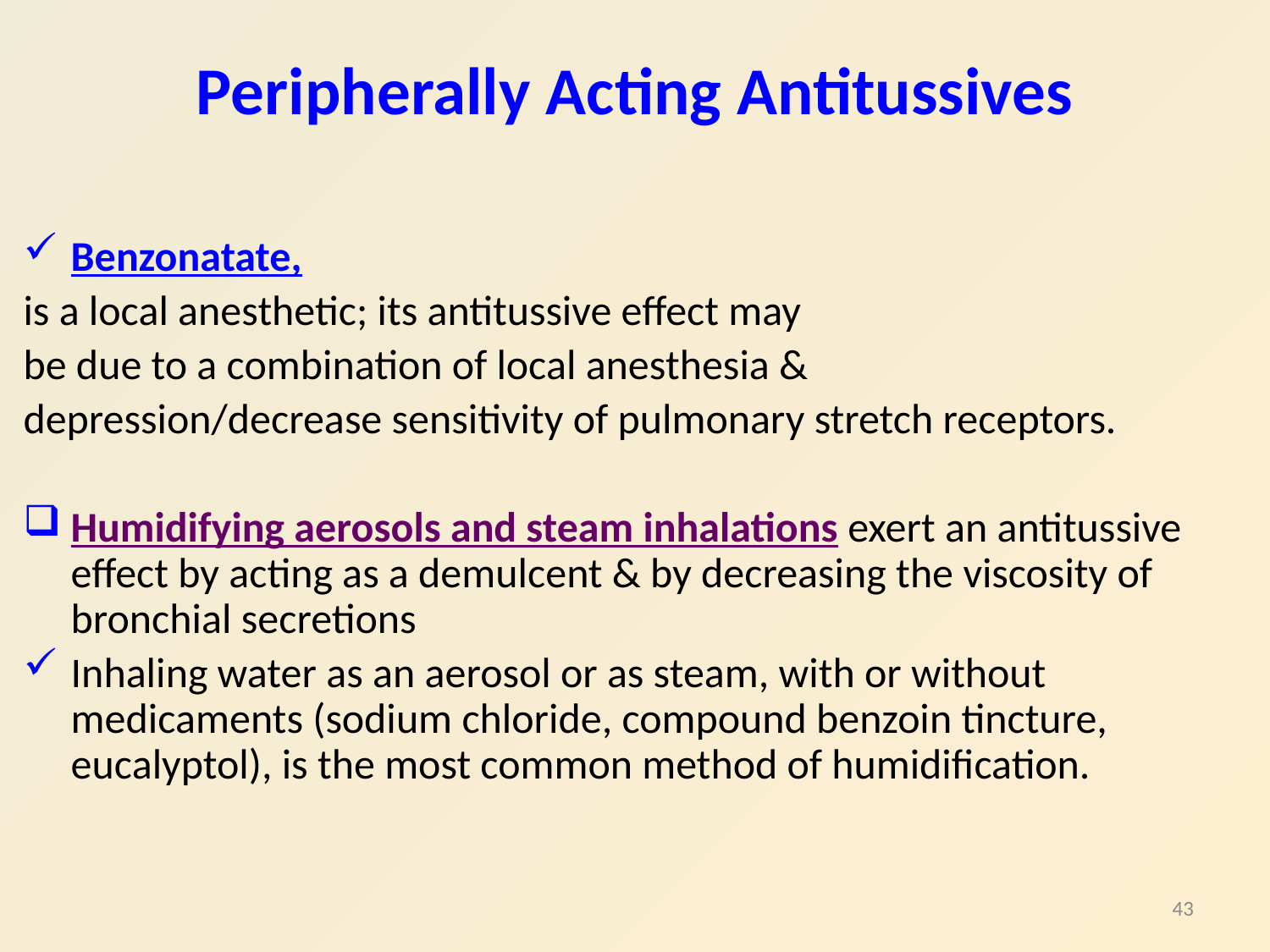

# Peripherally Acting Antitussives

Benzonatate,
is a local anesthetic; its antitussive effect may
be due to a combination of local anesthesia &
depression/decrease sensitivity of pulmonary stretch receptors.

Humidifying aerosols and steam inhalations exert an antitussive effect by acting as a demulcent & by decreasing the viscosity of bronchial secretions
Inhaling water as an aerosol or as steam, with or without medicaments (sodium chloride, compound benzoin tincture, eucalyptol), is the most common method of humidification.
43